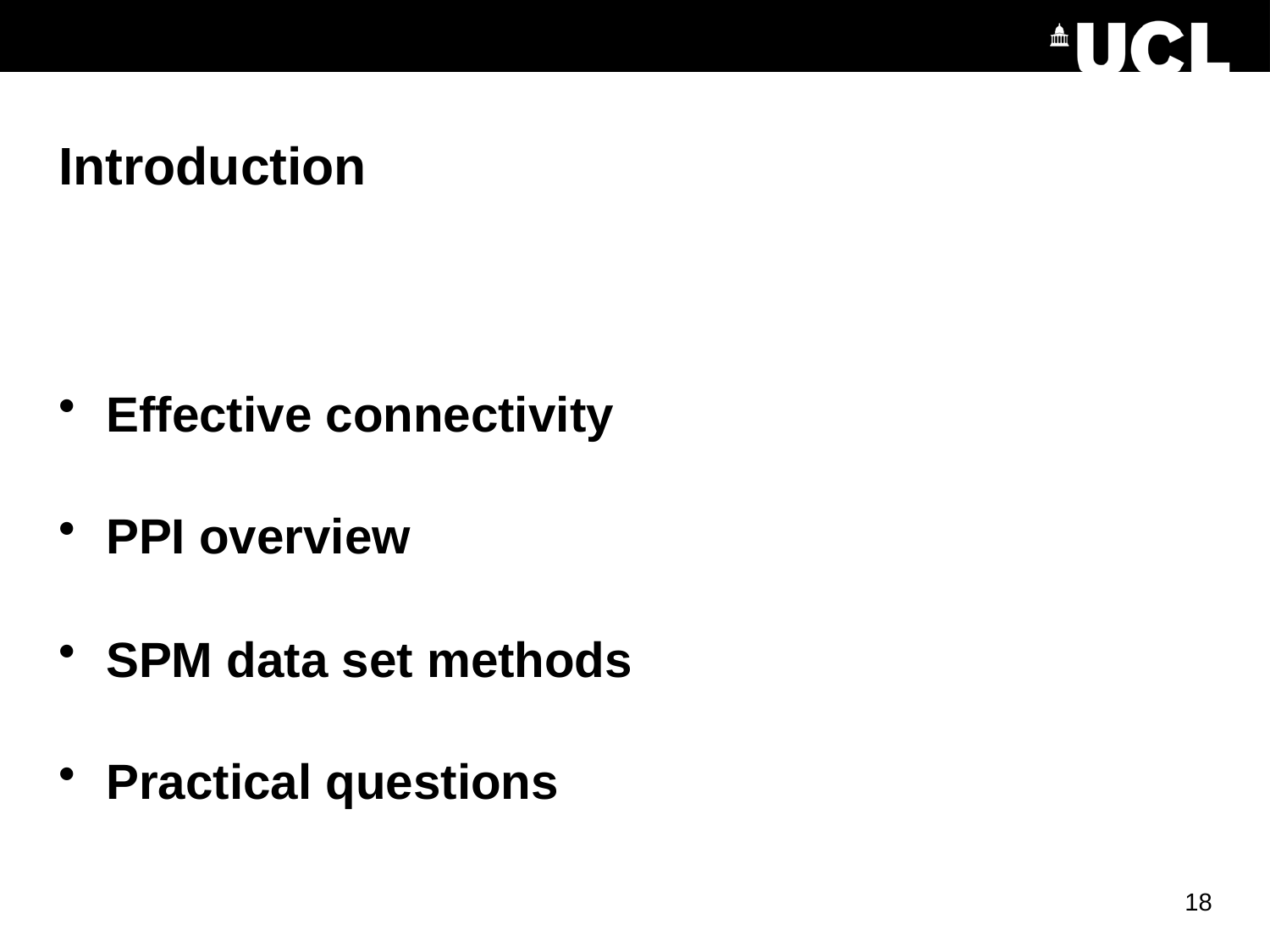

# Introduction
Effective connectivity

PPI overview

SPM data set methods

Practical questions
18